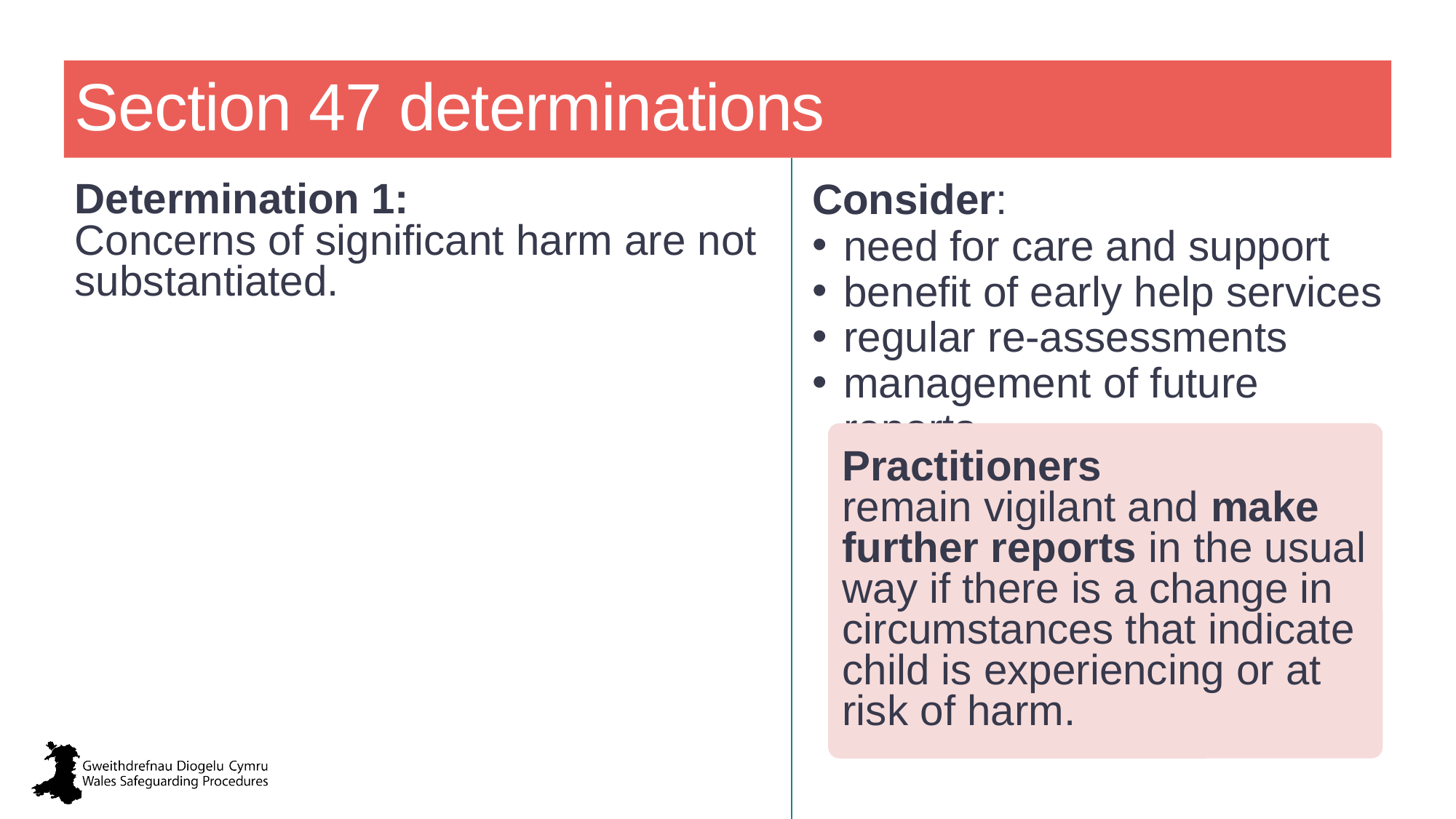

# Section 47 determinations
Determination 1:
Concerns of significant harm are not substantiated.

Consider:
need for care and support
benefit of early help services
regular re-assessments
management of future reports.

Practitioners
remain vigilant and make further reports in the usual way if there is a change in circumstances that indicate child is experiencing or at risk of harm.
It is the responsibility of the social worker leading the s47 enquiry to inform the family of the outcome of the enquiries i.e. the ‘determination’ and the implications of that decision.